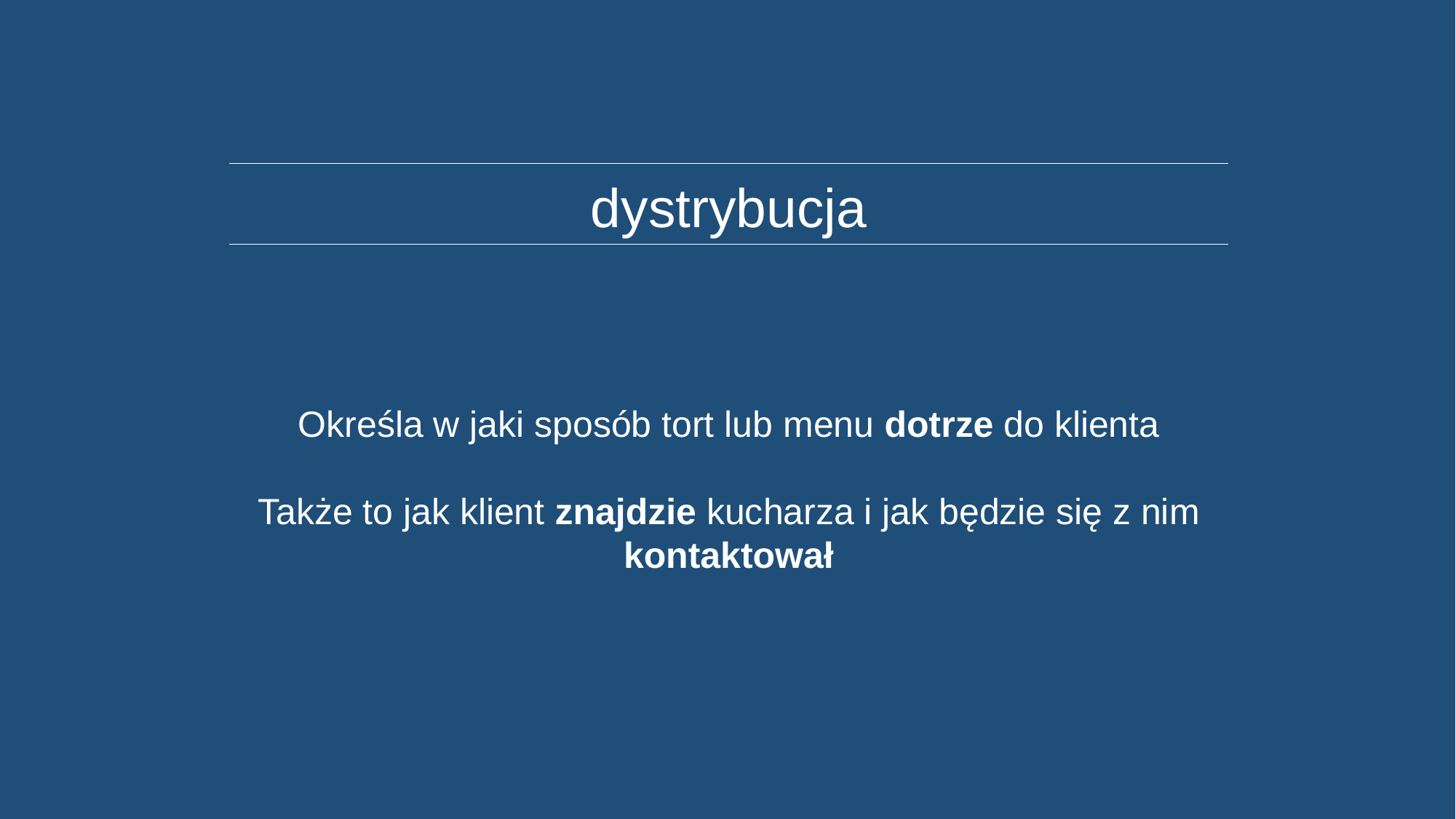

dystrybucja
Określa w jaki sposób tort lub menu dotrze do klienta

Także to jak klient znajdzie kucharza i jak będzie się z nim kontaktował